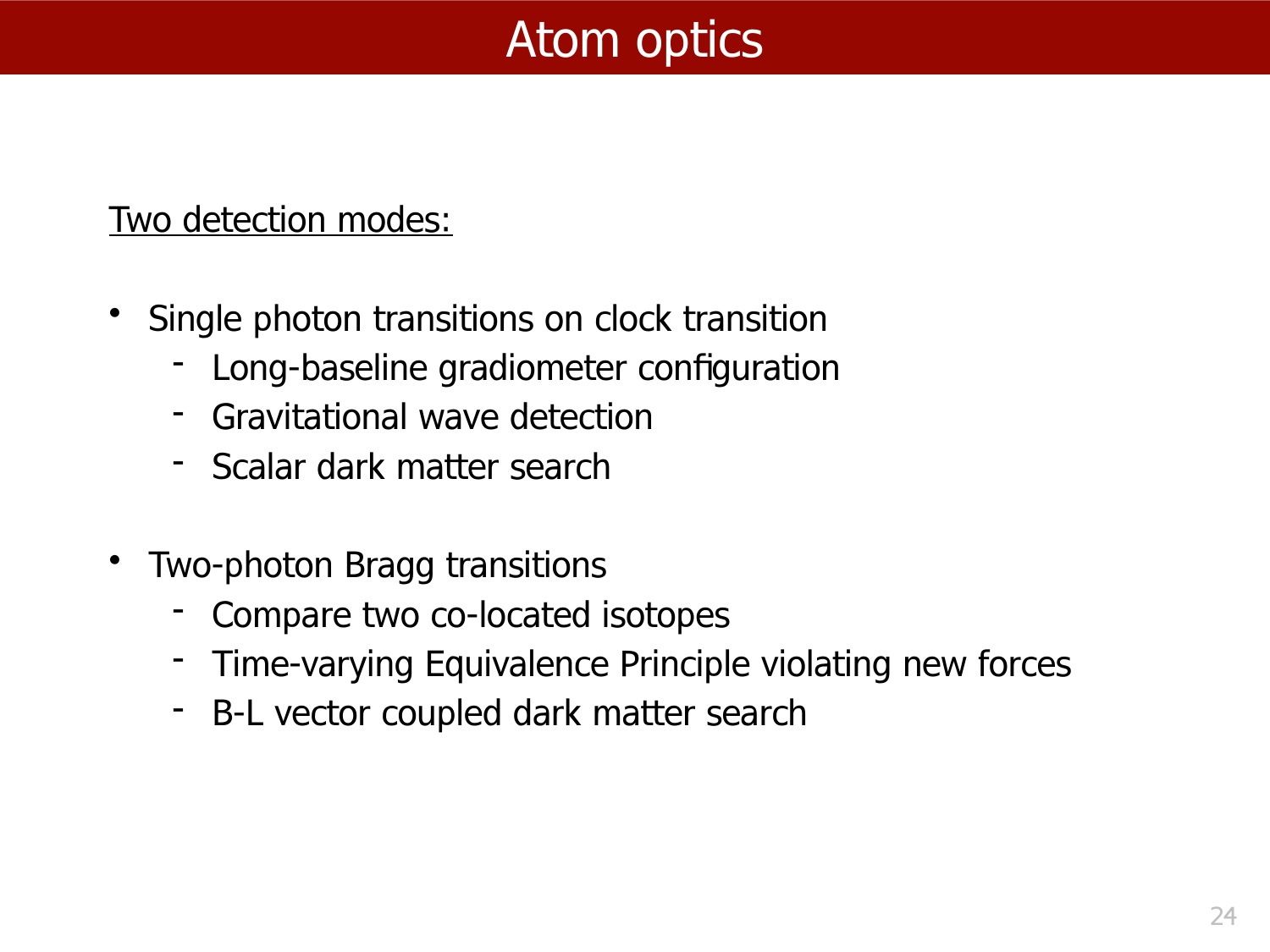

# Atom optics
Two detection modes:

Single photon transitions on clock transition
Long-baseline gradiometer configuration
Gravitational wave detection
Scalar dark matter search

Two-photon Bragg transitions
Compare two co-located isotopes
Time-varying Equivalence Principle violating new forces
B-L vector coupled dark matter search